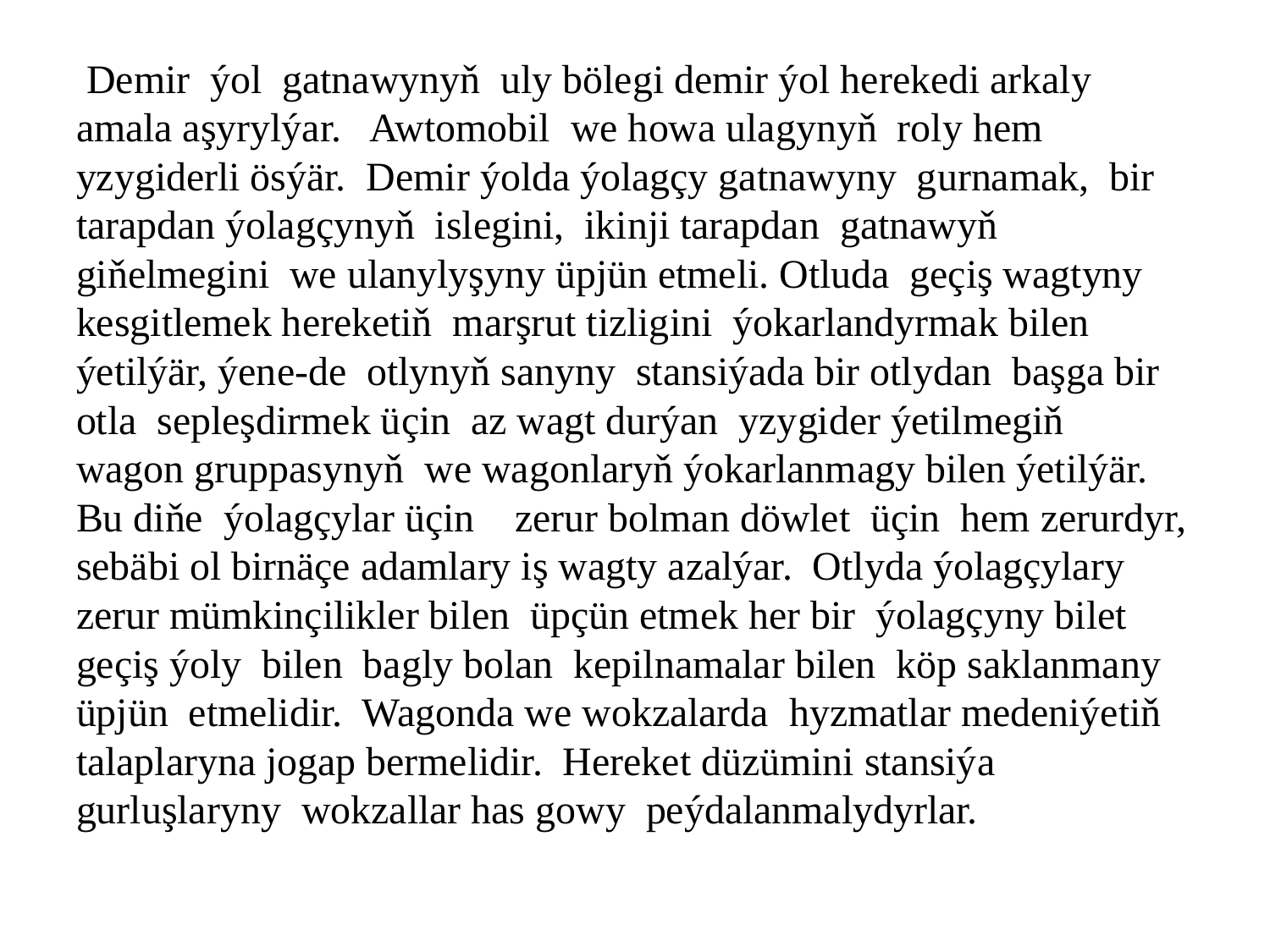

Demir  ýol  gatnawynyň  uly bölegi demir ýol herekedi arkaly amala aşyrylýar.   Awtomobil  we howa ulagynyň  roly hem yzygiderli ösýär.  Demir ýolda ýolagçy gatnawyny  gurnamak,  bir tarapdan ýolagçynyň  islegini,  ikinji tarapdan  gatnawyň giňelmegini  we ulanylyşyny üpjün etmeli. Otluda  geçiş wagtyny kesgitlemek hereketiň  marşrut tizligini  ýokarlandyrmak bilen ýetilýär, ýene-de  otlynyň sanyny  stansiýada bir otlydan  başga bir otla  sepleşdirmek üçin  az wagt durýan  yzygider ýetilmegiň  wagon gruppasynyň  we wagonlaryň ýokarlanmagy bilen ýetilýär.  Bu diňe  ýolagçylar üçin    zerur bolman döwlet  üçin  hem zerurdyr, sebäbi ol birnäçe adamlary iş wagty azalýar.  Otlyda ýolagçylary zerur mümkinçilikler bilen  üpçün etmek her bir  ýolagçyny bilet  geçiş ýoly  bilen  bagly bolan  kepilnamalar bilen  köp saklanmany üpjün  etmelidir.  Wagonda we wokzalarda  hyzmatlar medeniýetiň talaplaryna jogap bermelidir.  Hereket düzümini stansiýa gurluşlaryny  wokzallar has gowy  peýdalanmalydyrlar.